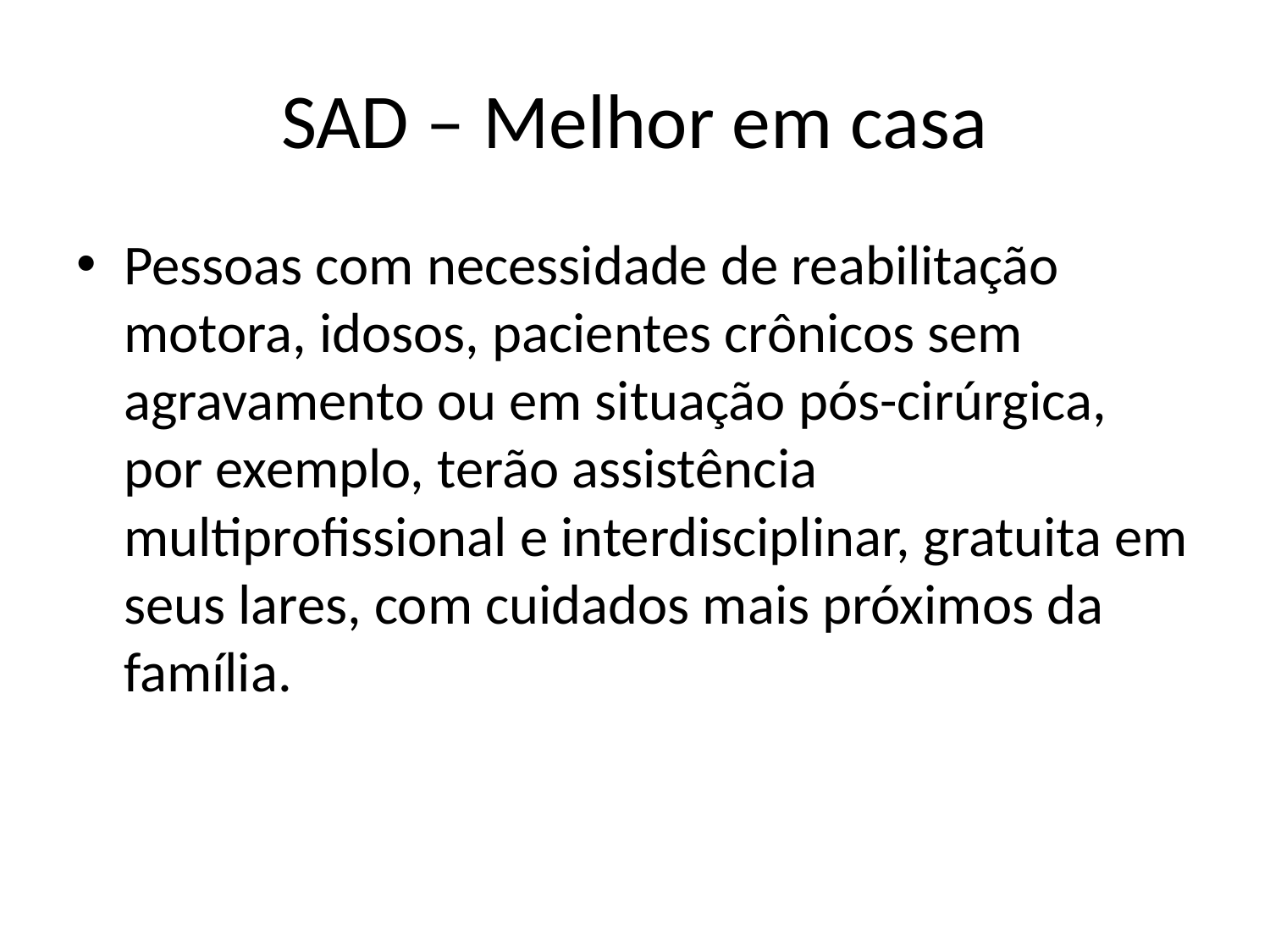

# SAD – Melhor em casa
Pessoas com necessidade de reabilitação motora, idosos, pacientes crônicos sem agravamento ou em situação pós-cirúrgica, por exemplo, terão assistência multiprofissional e interdisciplinar, gratuita em seus lares, com cuidados mais próximos da família.